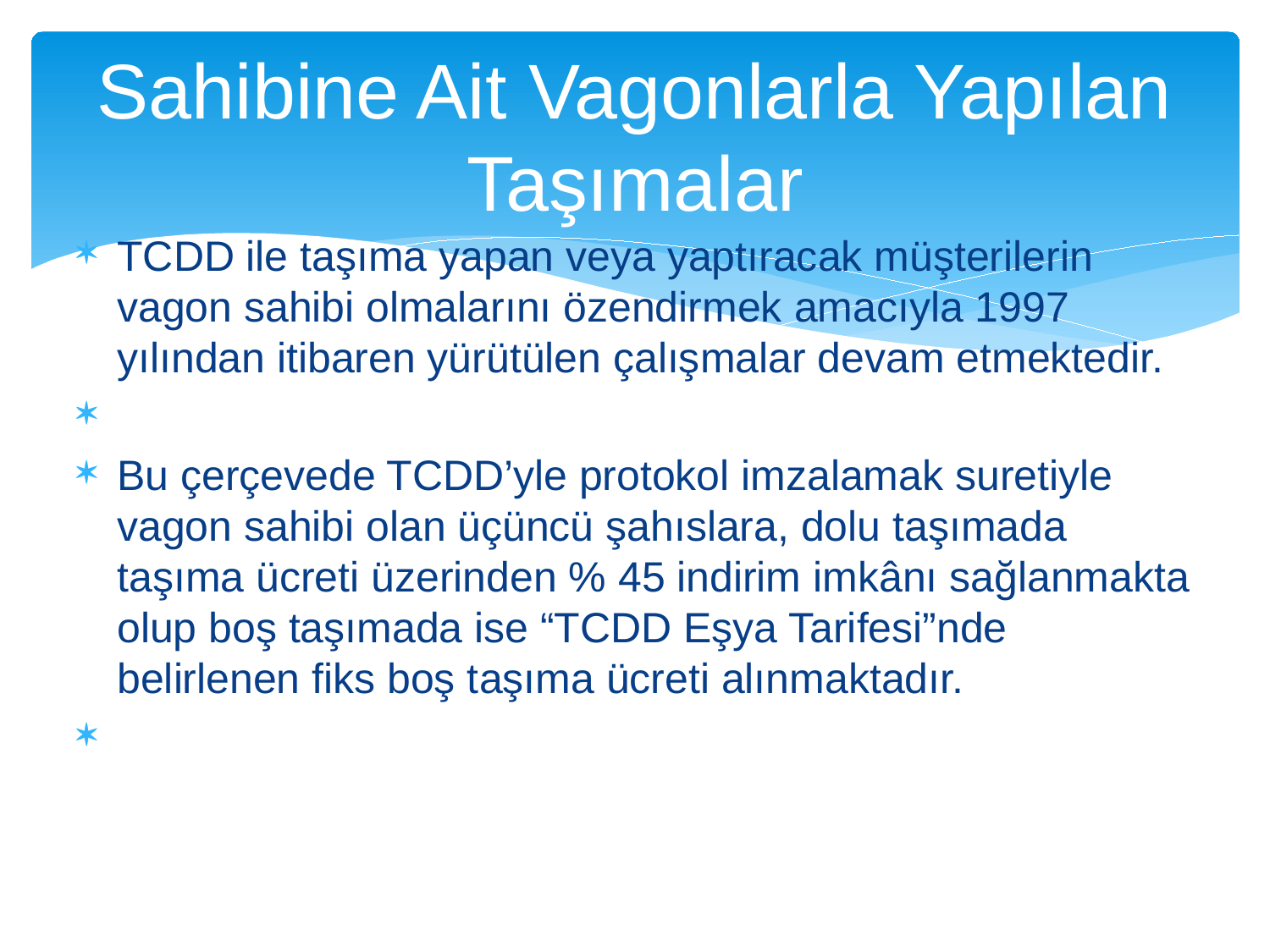

# Sahibine Ait Vagonlarla Yapılan Taşımalar
TCDD ile taşıma yapan veya yaptıracak müşterilerin vagon sahibi olmalarını özendirmek amacıyla 1997 yılından itibaren yürütülen çalışmalar devam etmektedir.

Bu çerçevede TCDD’yle protokol imzalamak suretiyle vagon sahibi olan üçüncü şahıslara, dolu taşımada taşıma ücreti üzerinden % 45 indirim imkânı sağlanmakta olup boş taşımada ise “TCDD Eşya Tarifesi”nde belirlenen fiks boş taşıma ücreti alınmaktadır.